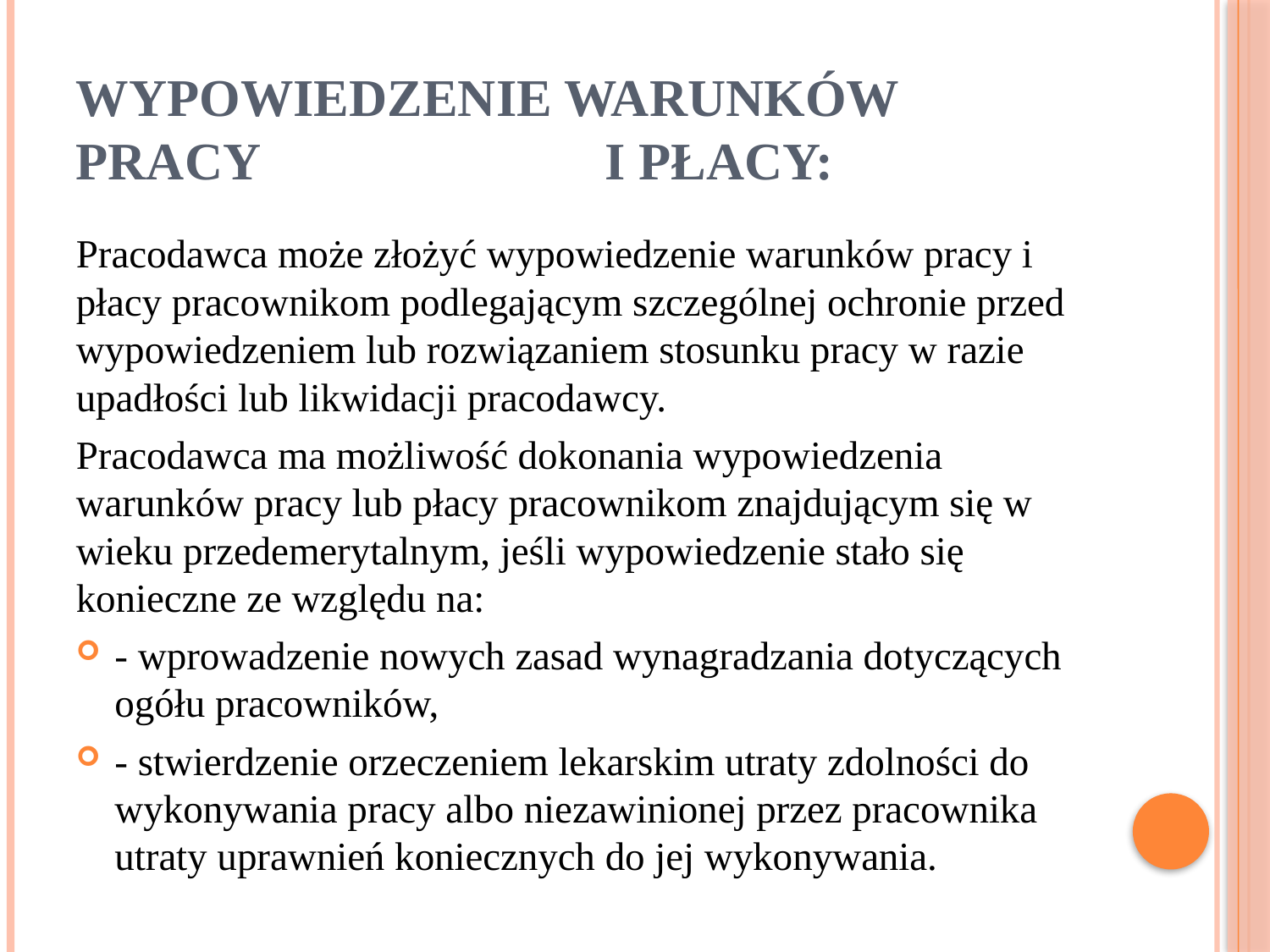

# Wypowiedzenie warunków pracy                          i płacy:
Pracodawca może złożyć wypowiedzenie warunków pracy i płacy pracownikom podlegającym szczególnej ochronie przed wypowiedzeniem lub rozwiązaniem stosunku pracy w razie upadłości lub likwidacji pracodawcy.
Pracodawca ma możliwość dokonania wypowiedzenia warunków pracy lub płacy pracownikom znajdującym się w wieku przedemerytalnym, jeśli wypowiedzenie stało się konieczne ze względu na:
- wprowadzenie nowych zasad wynagradzania dotyczących ogółu pracowników,
- stwierdzenie orzeczeniem lekarskim utraty zdolności do wykonywania pracy albo niezawinionej przez pracownika utraty uprawnień koniecznych do jej wykonywania.